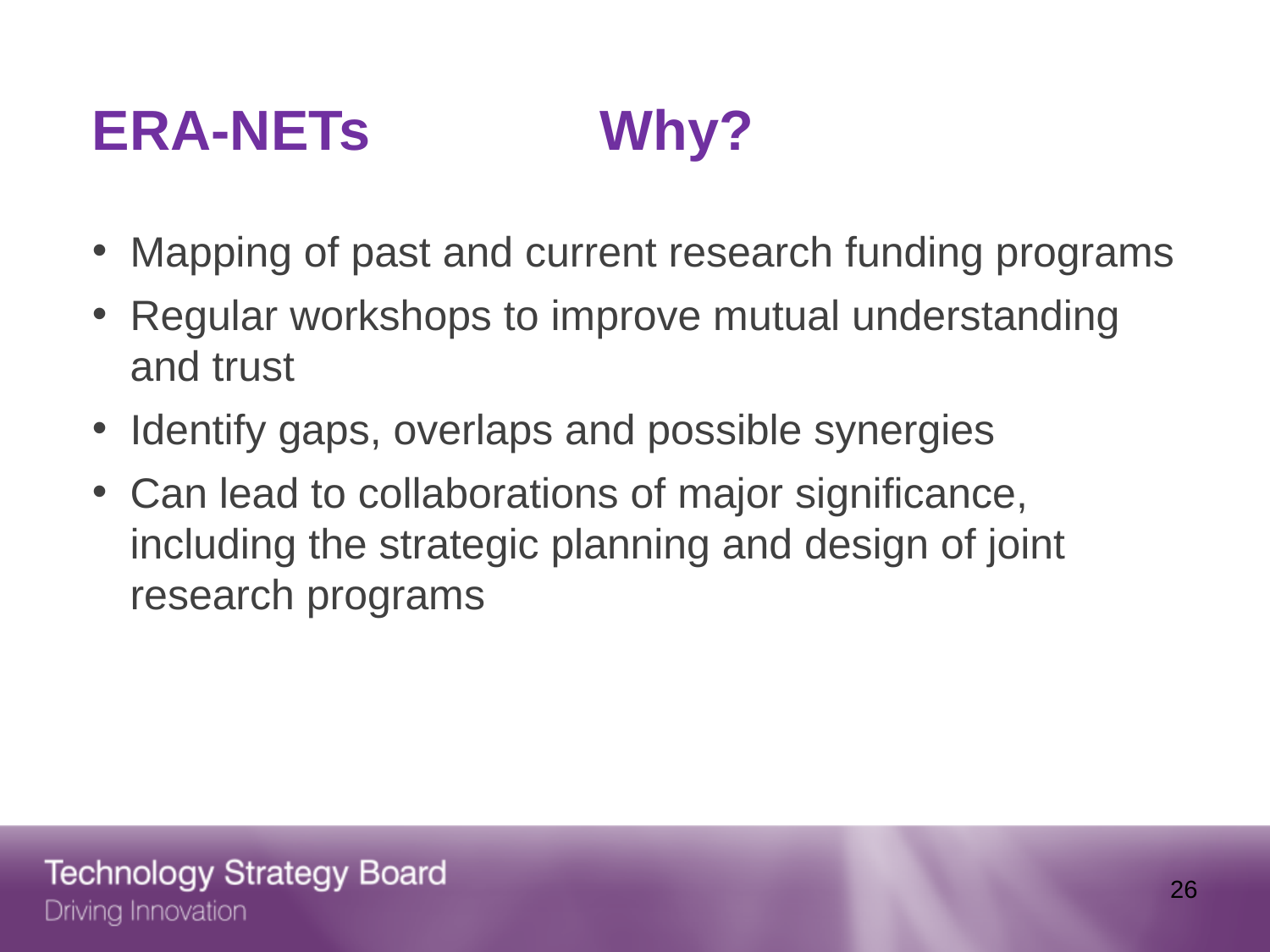

# ERA-NETs 		Why?
Mapping of past and current research funding programs
Regular workshops to improve mutual understanding and trust
Identify gaps, overlaps and possible synergies
Can lead to collaborations of major significance, including the strategic planning and design of joint research programs

26